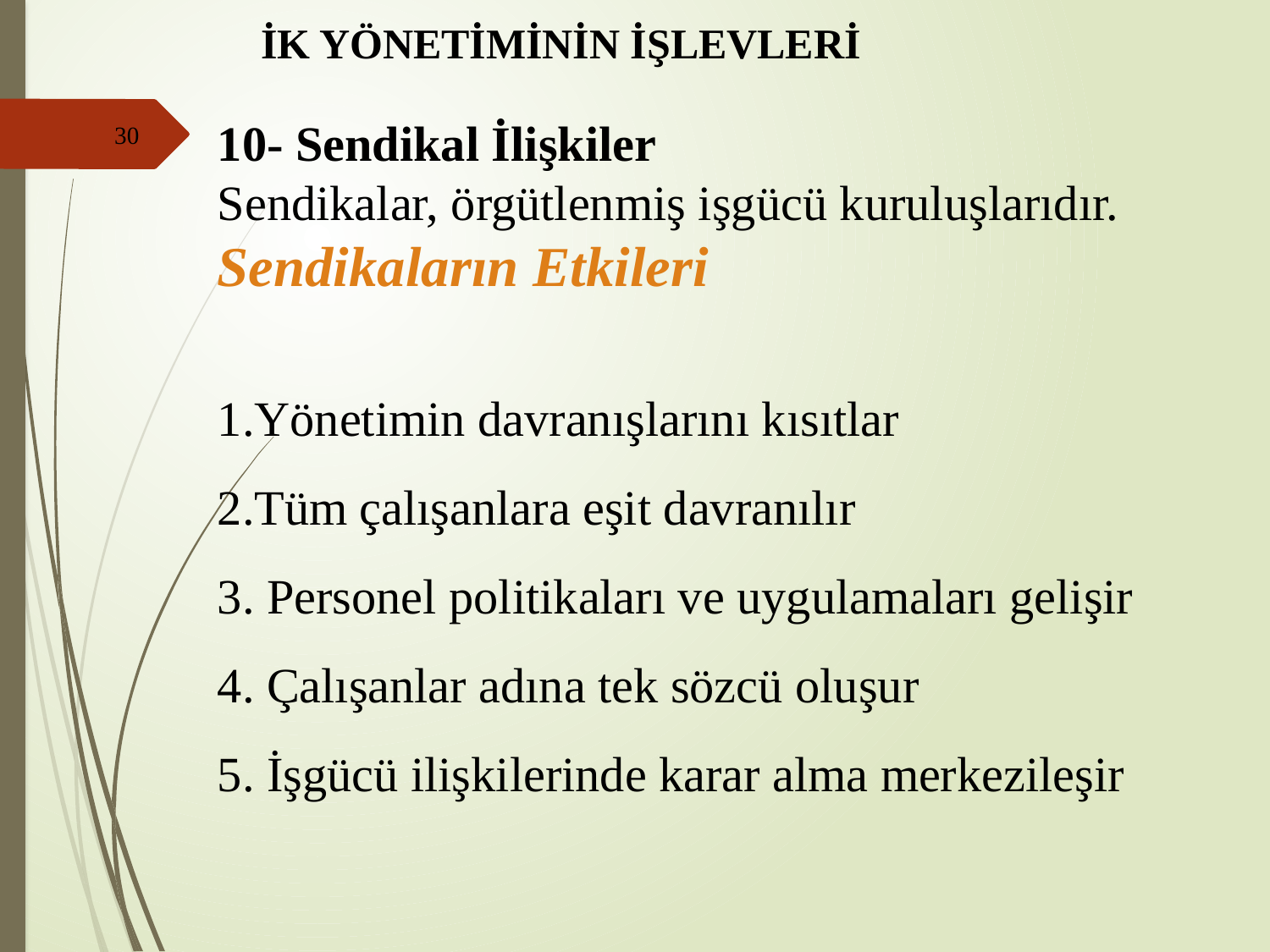

İK YÖNETİMİNİN İŞLEVLERİ
10- Sendikal İlişkiler
Sendikalar, örgütlenmiş işgücü kuruluşlarıdır.
Sendikaların Etkileri

1.Yönetimin davranışlarını kısıtlar
2.Tüm çalışanlara eşit davranılır
3. Personel politikaları ve uygulamaları gelişir
4. Çalışanlar adına tek sözcü oluşur
5. İşgücü ilişkilerinde karar alma merkezileşir

30